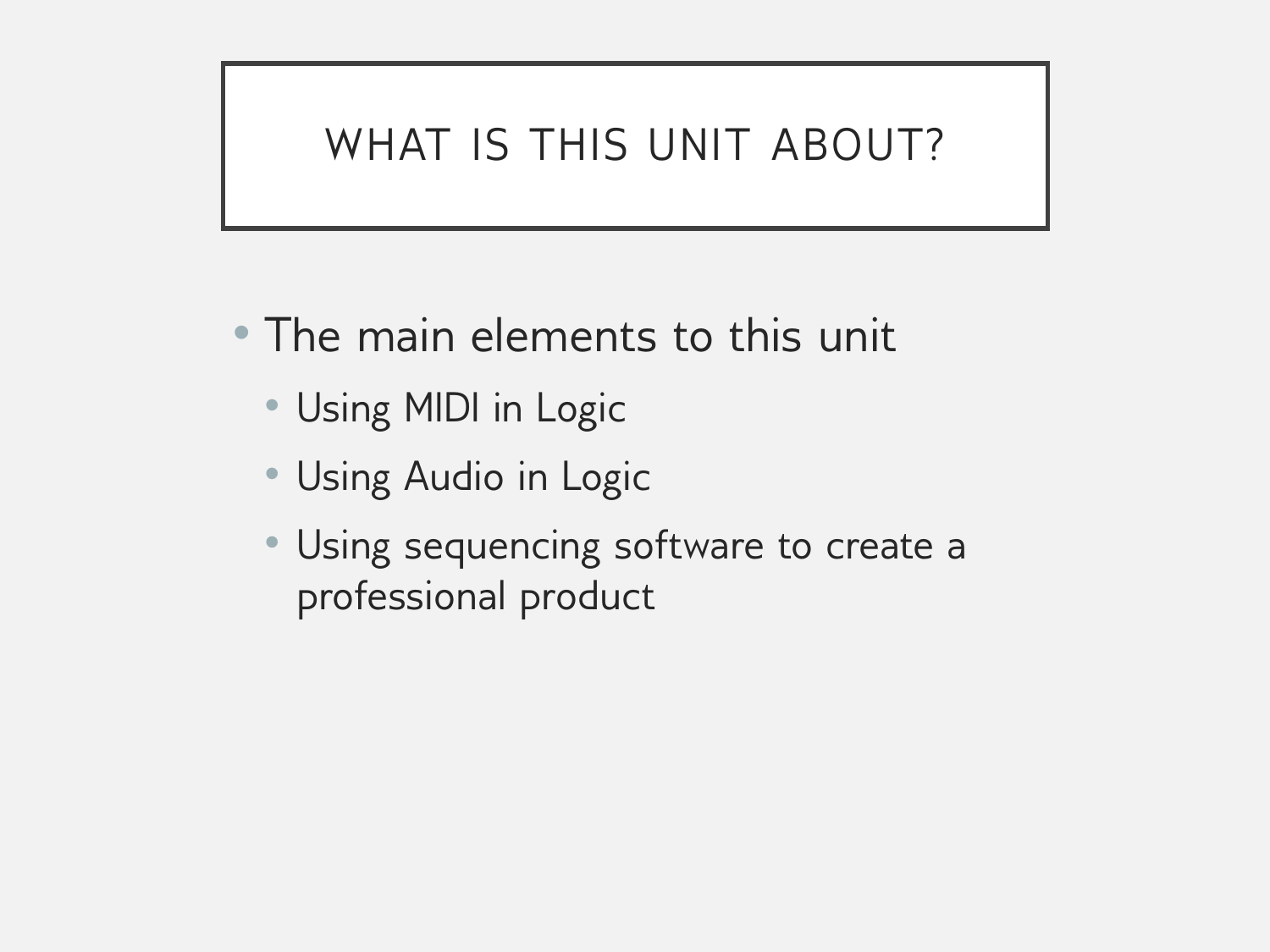

# What is this unit about?
The main elements to this unit
Using MIDI in Logic
Using Audio in Logic
Using sequencing software to create a professional product